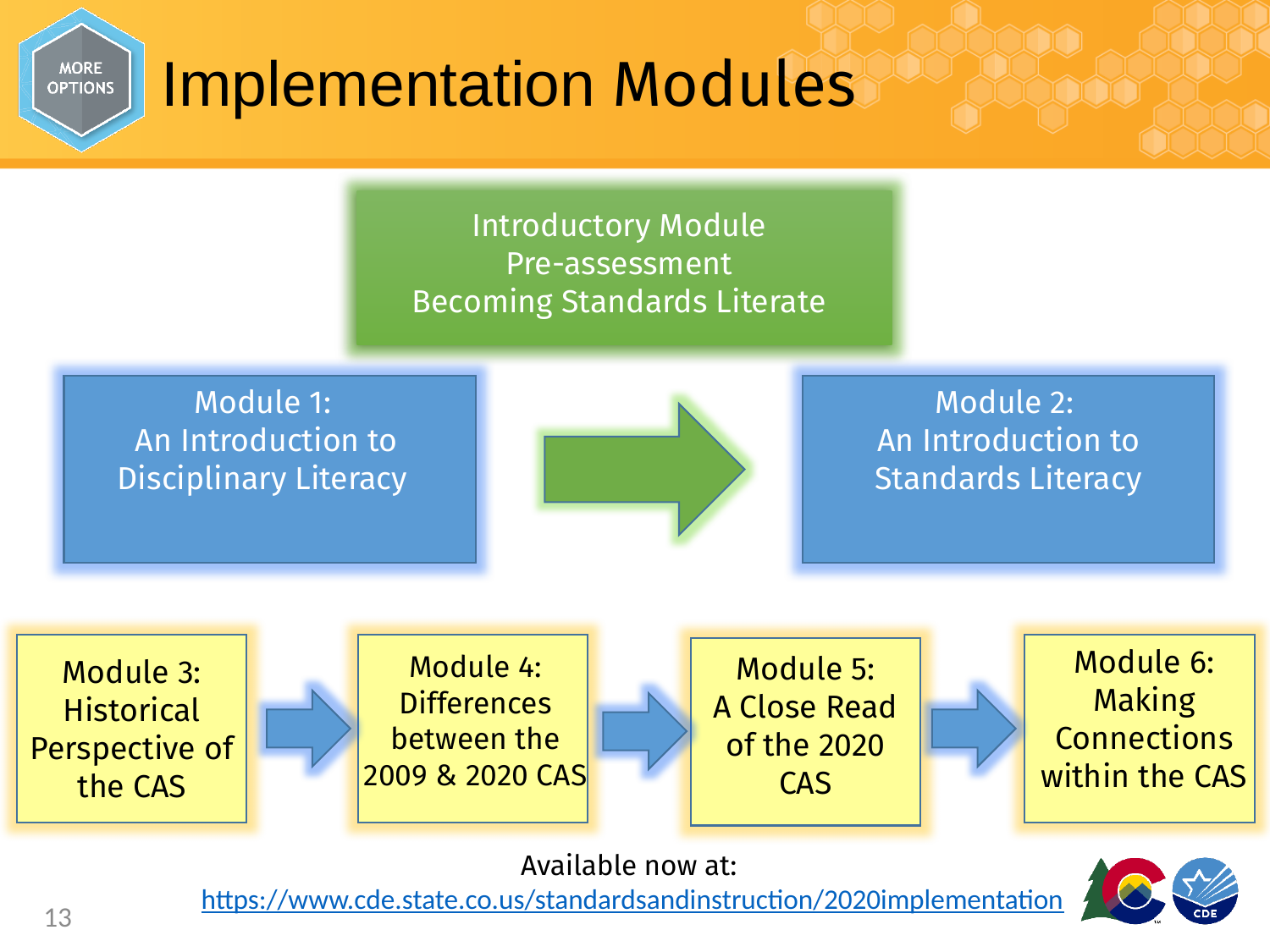

# Implementation Modules

Introductory Module
Pre-assessment
Becoming Standards Literate
Module 1:
An Introduction to Disciplinary Literacy

Module 2:
An Introduction to Standards Literacy

Module 6:
Making Connections within the CAS

Module 4:
Differences between the 2009 & 2020 CAS

Module 5:
A Close Read of the 2020 CAS
Module 3:
Historical Perspective of the CAS

Available now at: https://www.cde.state.co.us/standardsandinstruction/2020implementation
13